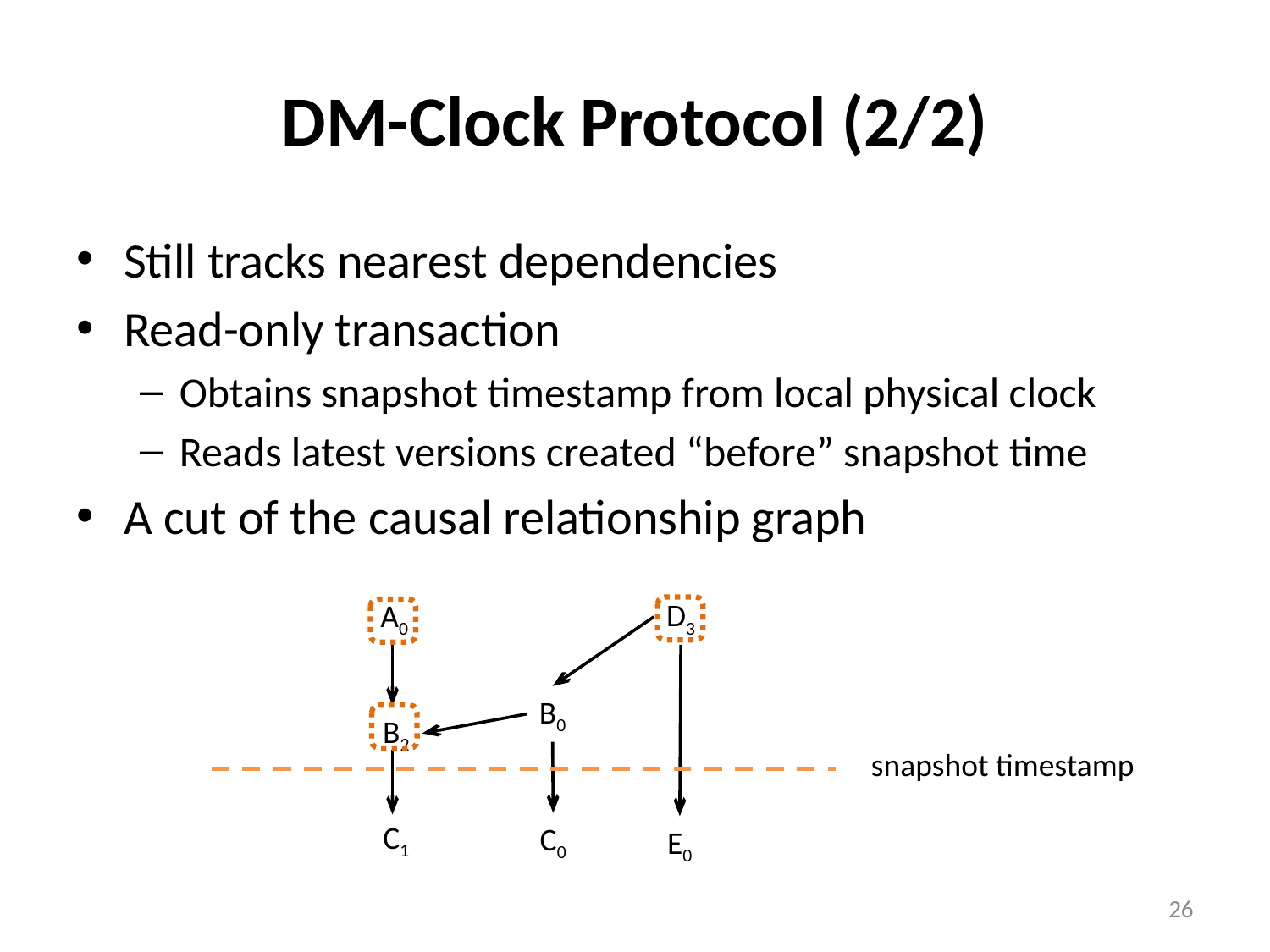

# DM-Clock Protocol (2/2)
Still tracks nearest dependencies
Read-only transaction
Obtains snapshot timestamp from local physical clock
Reads latest versions created “before” snapshot time
A cut of the causal relationship graph
D3
A0

B0

B2
snapshot timestamp
C1
C0
E0
26